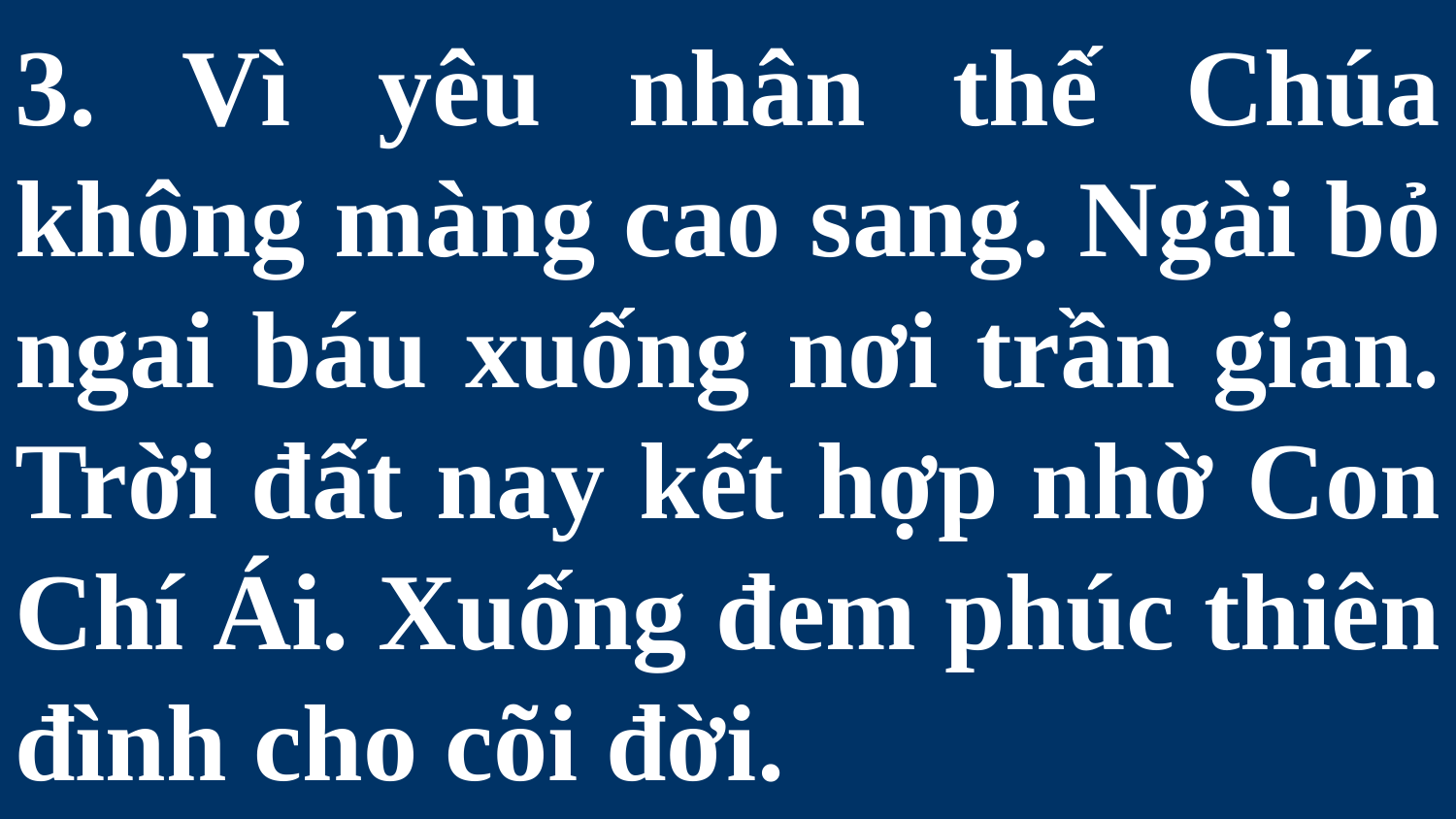

# 3. Vì yêu nhân thế Chúa không màng cao sang. Ngài bỏ ngai báu xuống nơi trần gian. Trời đất nay kết hợp nhờ Con Chí Ái. Xuống đem phúc thiên đình cho cõi đời.